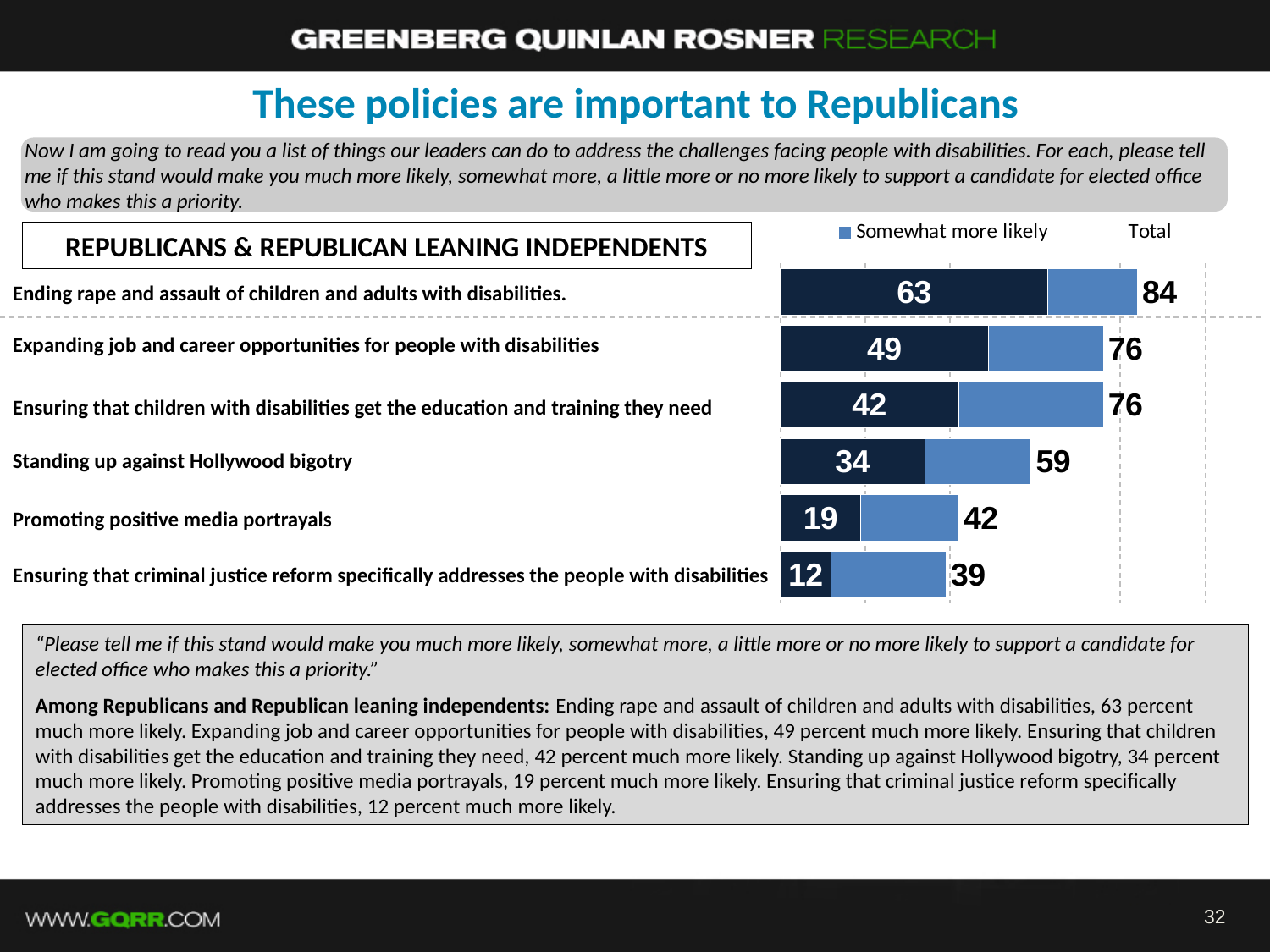

# These policies are important to Republicans
Now I am going to read you a list of things our leaders can do to address the challenges facing people with disabilities. For each, please tell me if this stand would make you much more likely, somewhat more, a little more or no more likely to support a candidate for elected office who makes this a priority.

### Chart

| Category | Much more likely | Somewhat more likely | Total |
|---|---|---|---|
REPUBLICANS & REPUBLICAN LEANING INDEPENDENTS
Ending rape and assault of children and adults with disabilities.
Expanding job and career opportunities for people with disabilities
Ensuring that children with disabilities get the education and training they need
Standing up against Hollywood bigotry
Promoting positive media portrayals
Ensuring that criminal justice reform specifically addresses the people with disabilities
“Please tell me if this stand would make you much more likely, somewhat more, a little more or no more likely to support a candidate for elected office who makes this a priority.”

Among Republicans and Republican leaning independents: Ending rape and assault of children and adults with disabilities, 63 percent much more likely. Expanding job and career opportunities for people with disabilities, 49 percent much more likely. Ensuring that children with disabilities get the education and training they need, 42 percent much more likely. Standing up against Hollywood bigotry, 34 percent much more likely. Promoting positive media portrayals, 19 percent much more likely. Ensuring that criminal justice reform specifically addresses the people with disabilities, 12 percent much more likely.
32